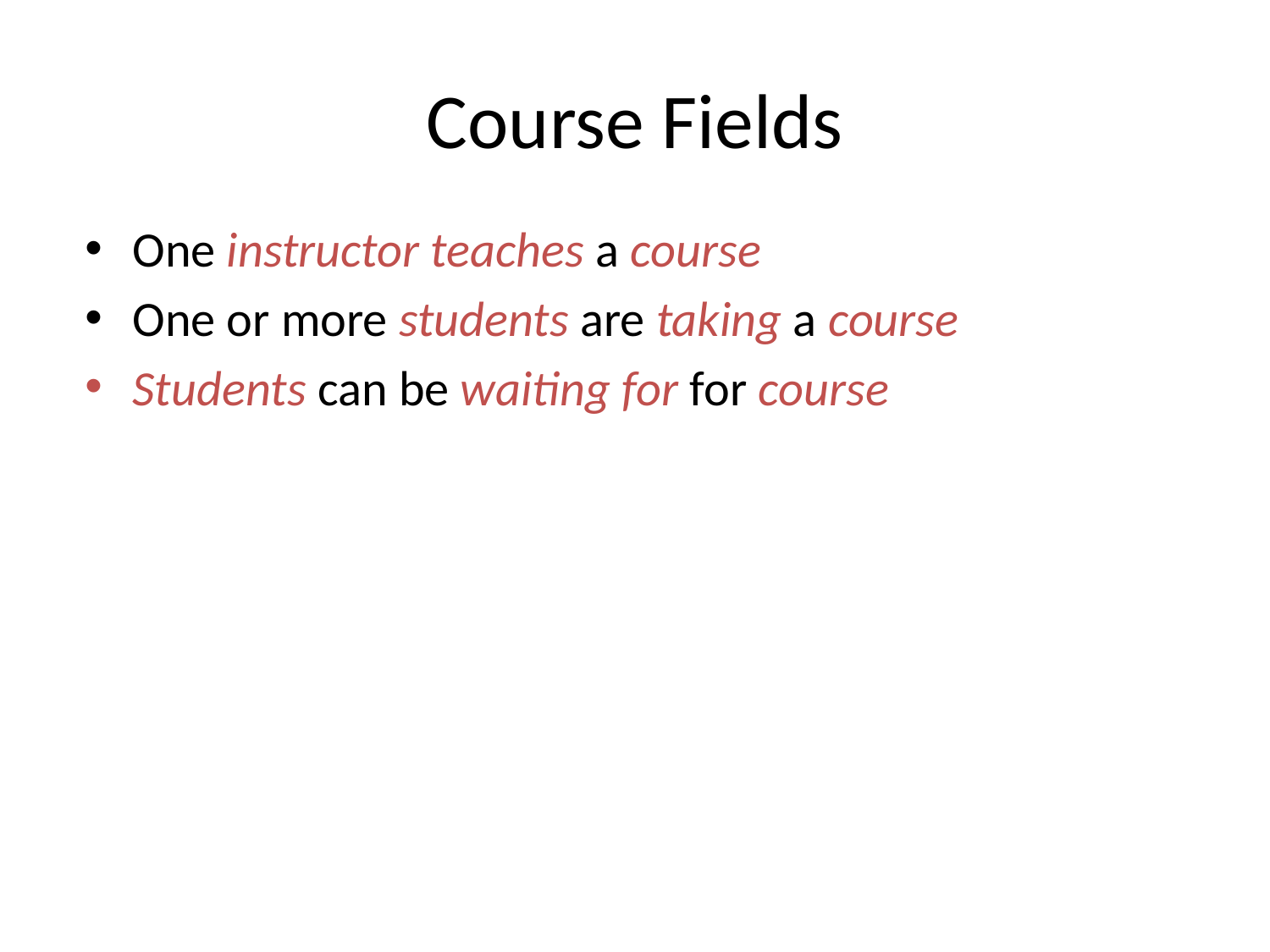

# Course Fields
One instructor teaches a course
One or more students are taking a course
Students can be waiting for for course